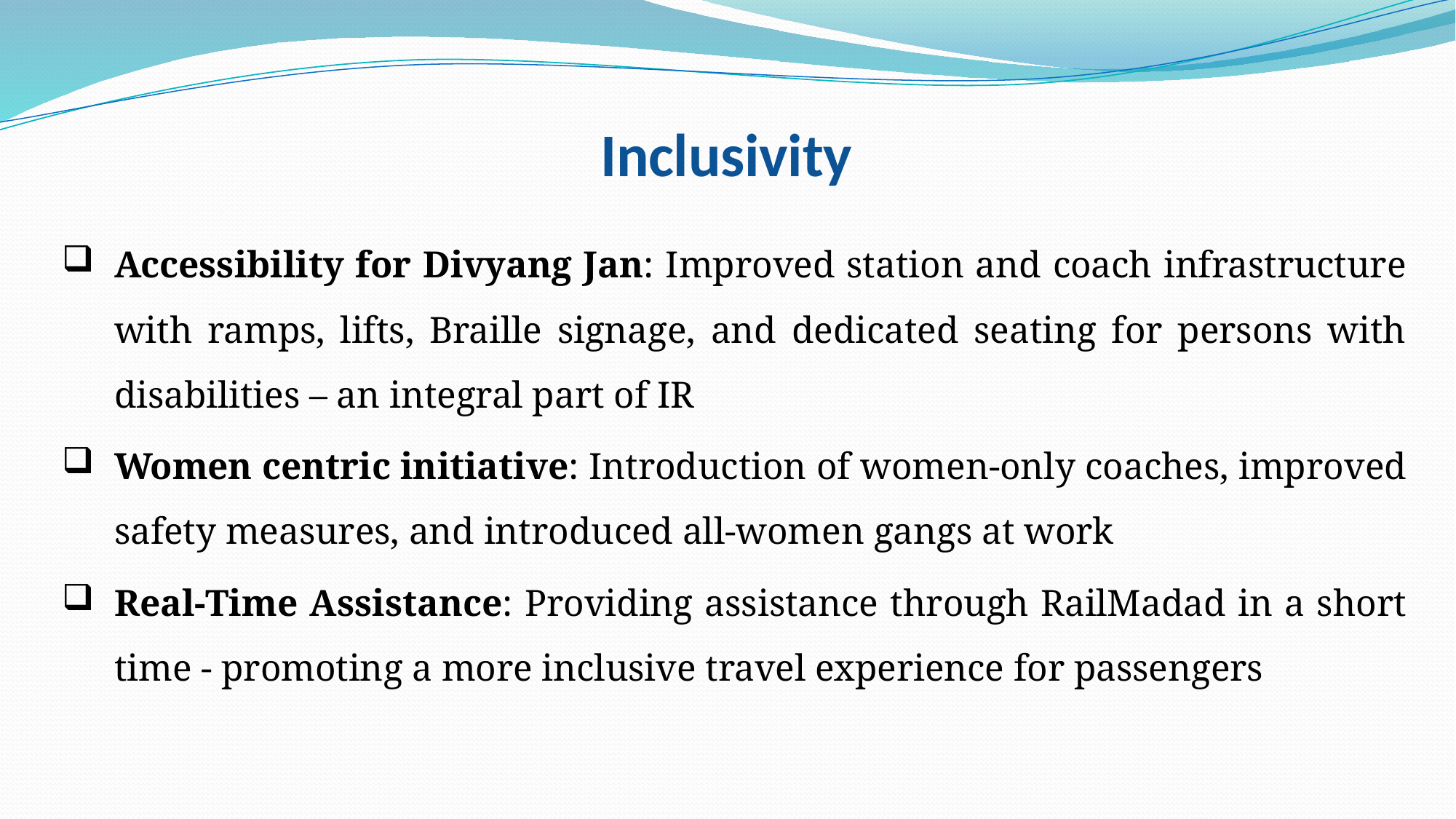

# Inclusivity
Accessibility for Divyang Jan: Improved station and coach infrastructure with ramps, lifts, Braille signage, and dedicated seating for persons with disabilities – an integral part of IR
Women centric initiative: Introduction of women-only coaches, improved safety measures, and introduced all-women gangs at work
Real-Time Assistance: Providing assistance through RailMadad in a short time - promoting a more inclusive travel experience for passengers